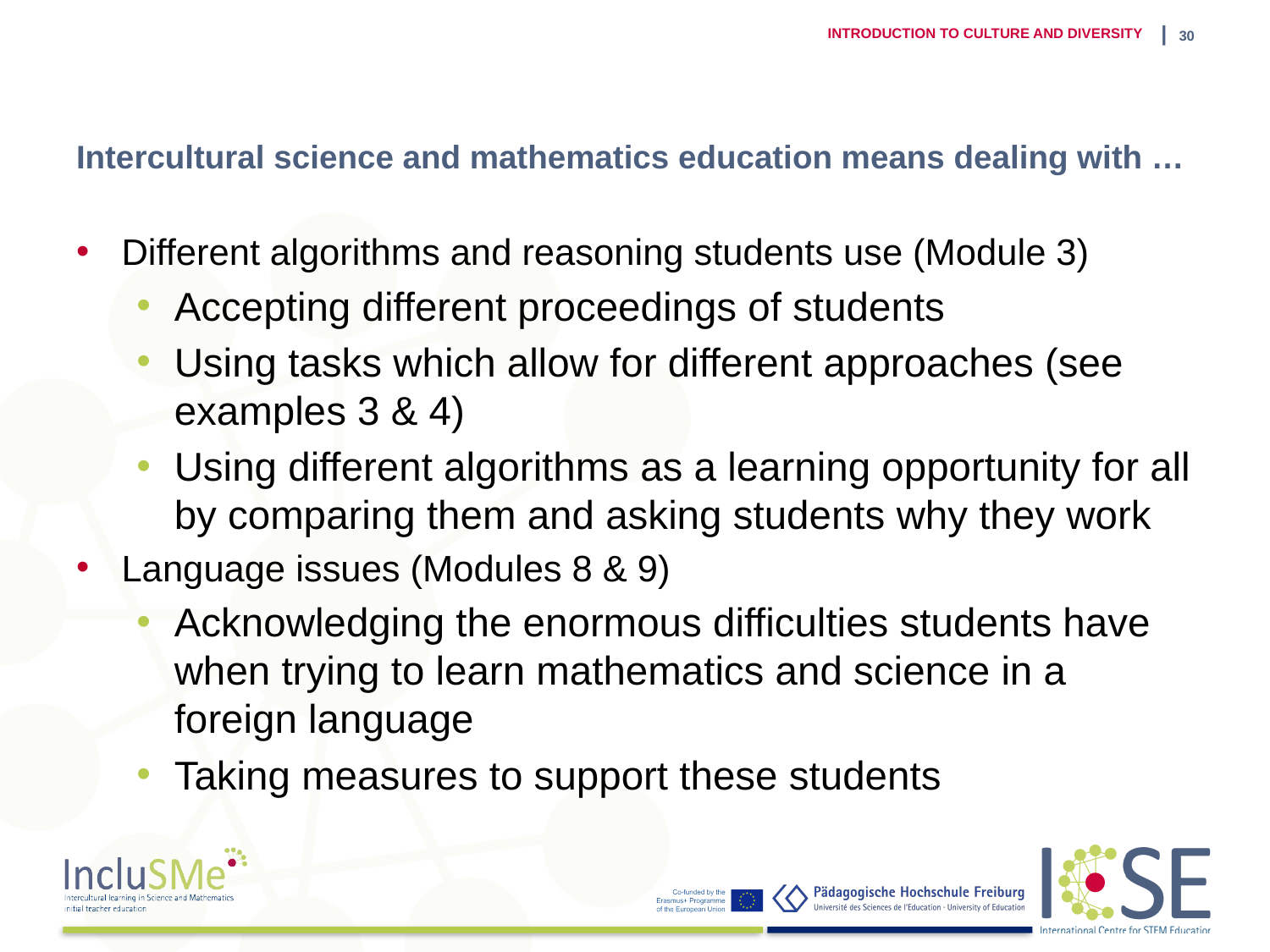

|  30
INTRODUCTION TO CULTURE AND DIVERSITY
# Intercultural science and mathematics education means dealing with …
Different algorithms and reasoning students use (Module 3)
Accepting different proceedings of students
Using tasks which allow for different approaches (see examples 3 & 4)
Using different algorithms as a learning opportunity for all by comparing them and asking students why they work
Language issues (Modules 8 & 9)
Acknowledging the enormous difficulties students have when trying to learn mathematics and science in a foreign language
Taking measures to support these students